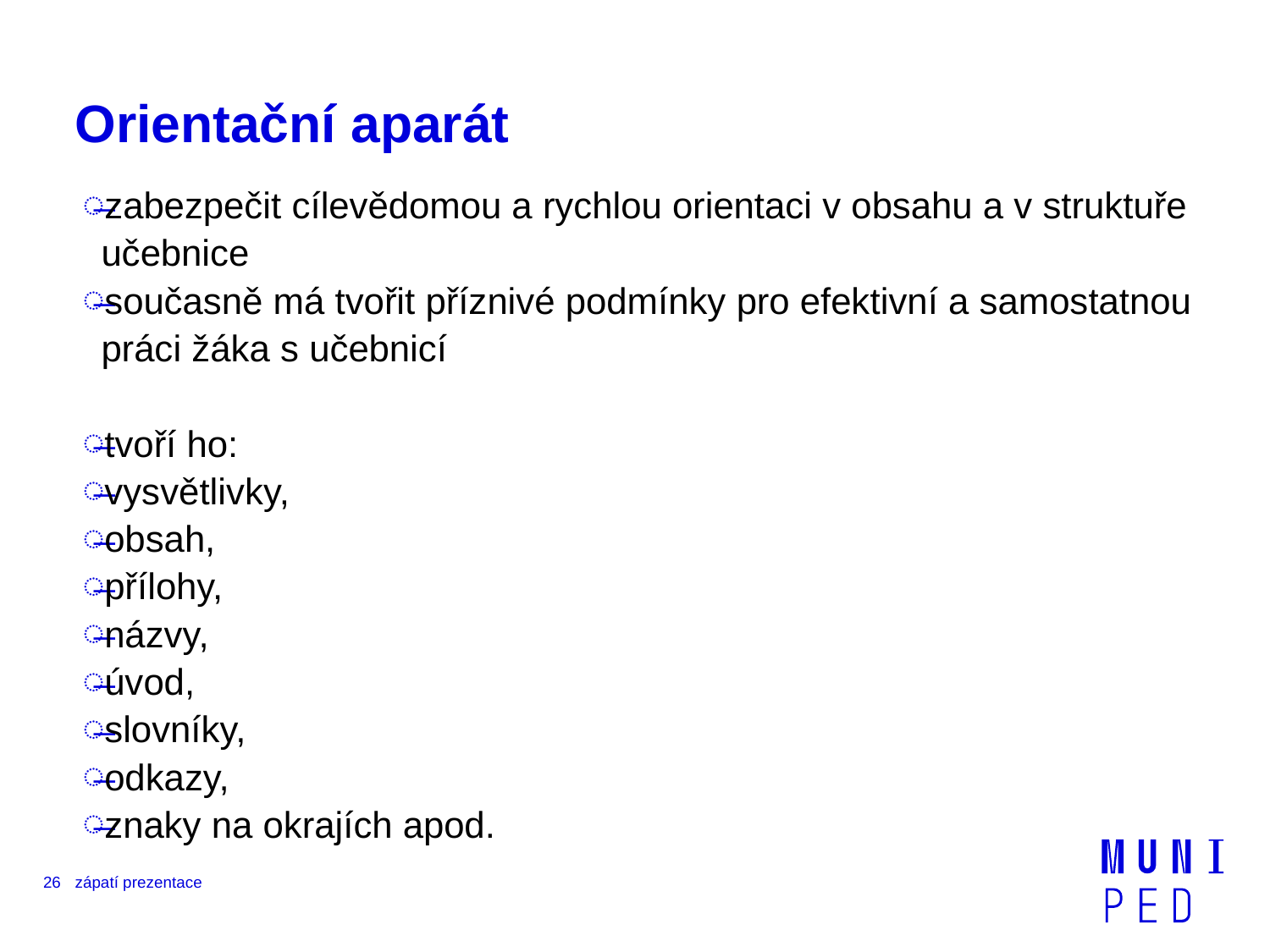

# Orientační aparát
zabezpečit cílevědomou a rychlou orientaci v obsahu a v struktuře učebnice
současně má tvořit příznivé podmínky pro efektivní a samostatnou práci žáka s učebnicí

tvoří ho:
vysvětlivky,
obsah,
přílohy,
názvy,
úvod,
slovníky,
odkazy,
znaky na okrajích apod.
26
zápatí prezentace